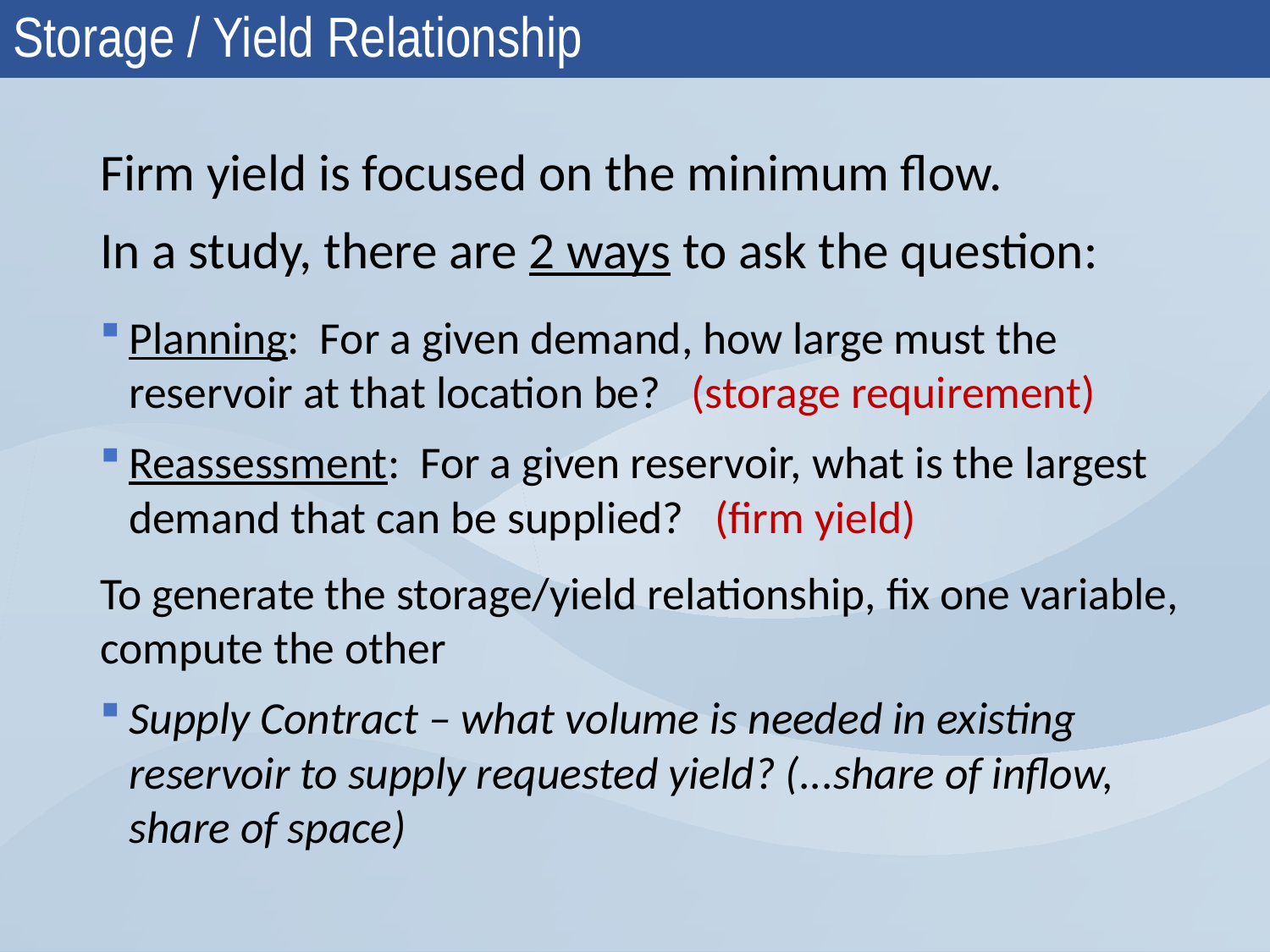

# Storage / Yield Relationship
Firm yield is focused on the minimum flow.
In a study, there are 2 ways to ask the question:
Planning:  For a given demand, how large must the reservoir at that location be?   (storage requirement)
Reassessment:  For a given reservoir, what is the largest demand that can be supplied?   (firm yield)
To generate the storage/yield relationship, fix one variable, compute the other
Supply Contract – what volume is needed in existing reservoir to supply requested yield? (...share of inflow, share of space)